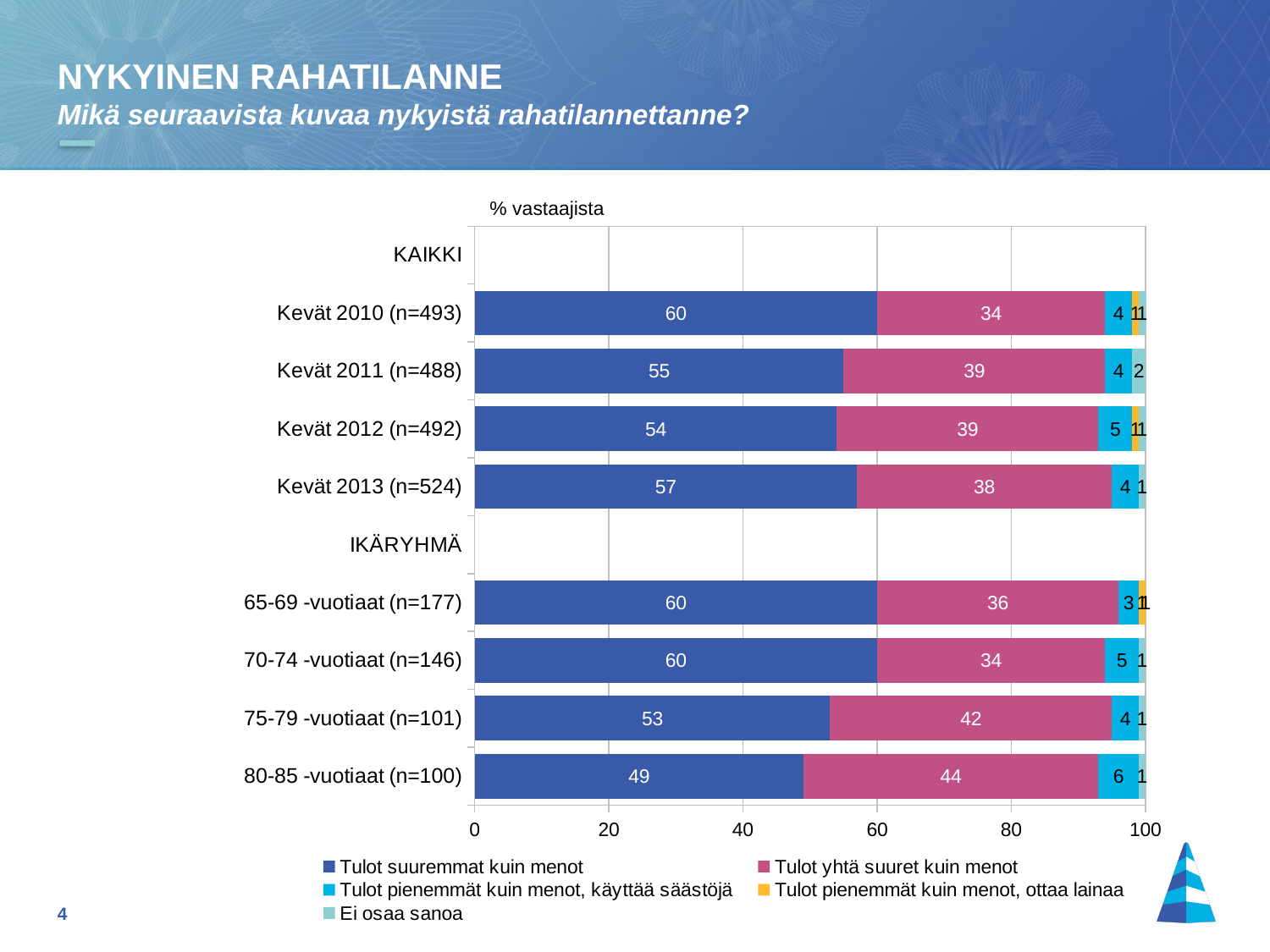

NYKYINEN RAHATILANNE
Mikä seuraavista kuvaa nykyistä rahatilannettanne?
% vastaajista

### Chart

| Category | Tulot suuremmat kuin menot | Tulot yhtä suuret kuin menot | Tulot pienemmät kuin menot, käyttää säästöjä | Tulot pienemmät kuin menot, ottaa lainaa | Ei osaa sanoa |
|---|---|---|---|---|---|
| KAIKKI | None | None | None | None | None |
| Kevät 2010 (n=493) | 60.0 | 34.0 | 4.0 | 1.0 | 1.0 |
| Kevät 2011 (n=488) | 55.0 | 39.0 | 4.0 | None | 2.0 |
| Kevät 2012 (n=492) | 54.0 | 39.0 | 5.0 | 1.0 | 1.0 |
| Kevät 2013 (n=524) | 57.0 | 38.0 | 4.0 | None | 1.0 |
| IKÄRYHMÄ | None | None | None | None | None |
| 65-69 -vuotiaat (n=177) | 60.0 | 36.0 | 3.0 | 1.0 | 1.0 |
| 70-74 -vuotiaat (n=146) | 60.0 | 34.0 | 5.0 | None | 1.0 |
| 75-79 -vuotiaat (n=101) | 53.0 | 42.0 | 4.0 | None | 1.0 |
| 80-85 -vuotiaat (n=100) | 49.0 | 44.0 | 6.0 | None | 1.0 |